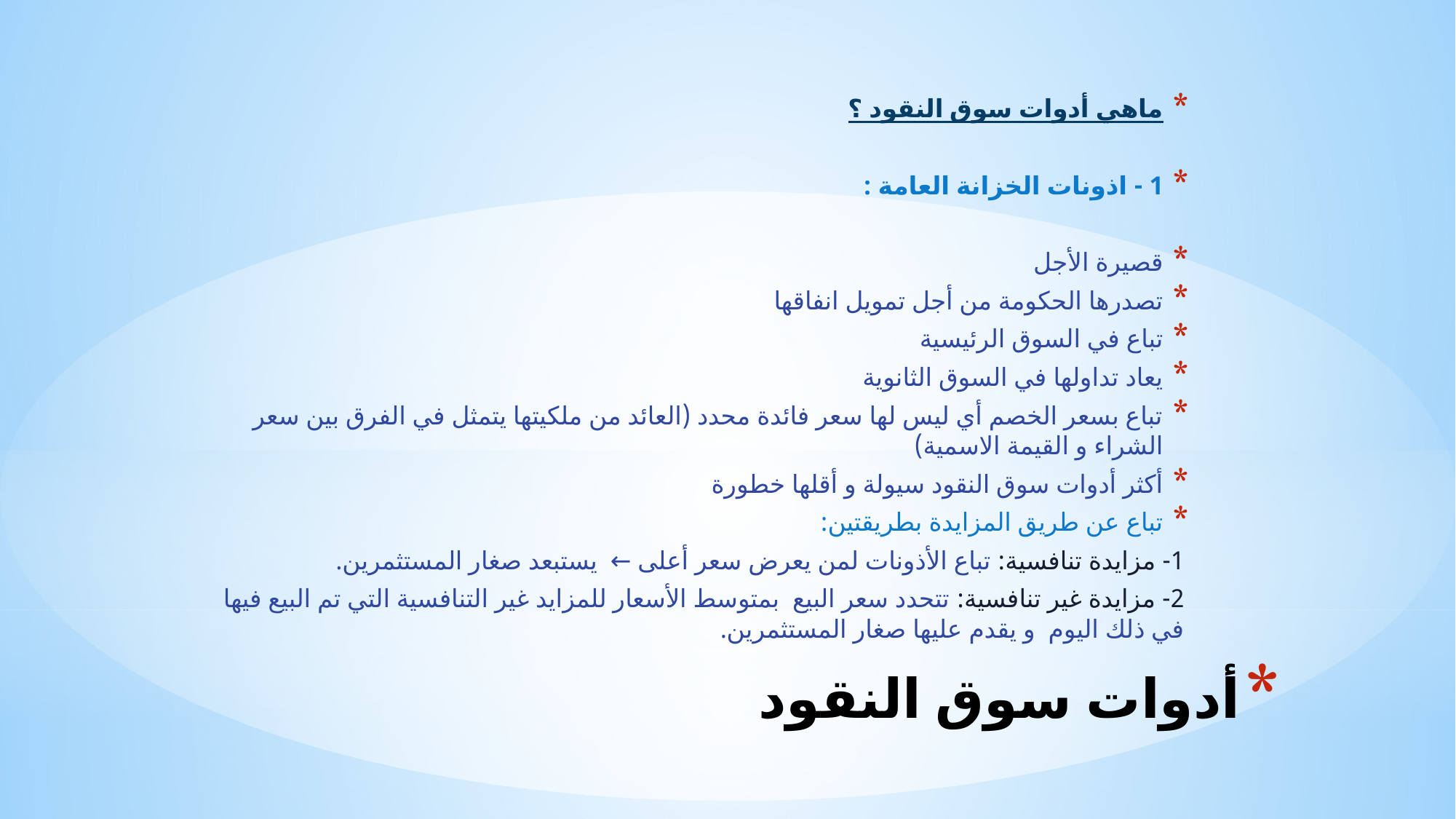

ماهي أدوات سوق النقود ؟

1 - اذونات الخزانة العامة :

قصيرة الأجل
تصدرها الحكومة من أجل تمويل انفاقها
تباع في السوق الرئيسية
يعاد تداولها في السوق الثانوية
تباع بسعر الخصم أي ليس لها سعر فائدة محدد (العائد من ملكيتها يتمثل في الفرق بين سعر الشراء و القيمة الاسمية)
أكثر أدوات سوق النقود سيولة و أقلها خطورة
تباع عن طريق المزايدة بطريقتين:
1- مزايدة تنافسية: تباع الأذونات لمن يعرض سعر أعلى ←  يستبعد صغار المستثمرين.
2- مزايدة غير تنافسية: تتحدد سعر البيع  بمتوسط الأسعار للمزايد غير التنافسية التي تم البيع فيها في ذلك اليوم  و يقدم عليها صغار المستثمرين.
# أدوات سوق النقود